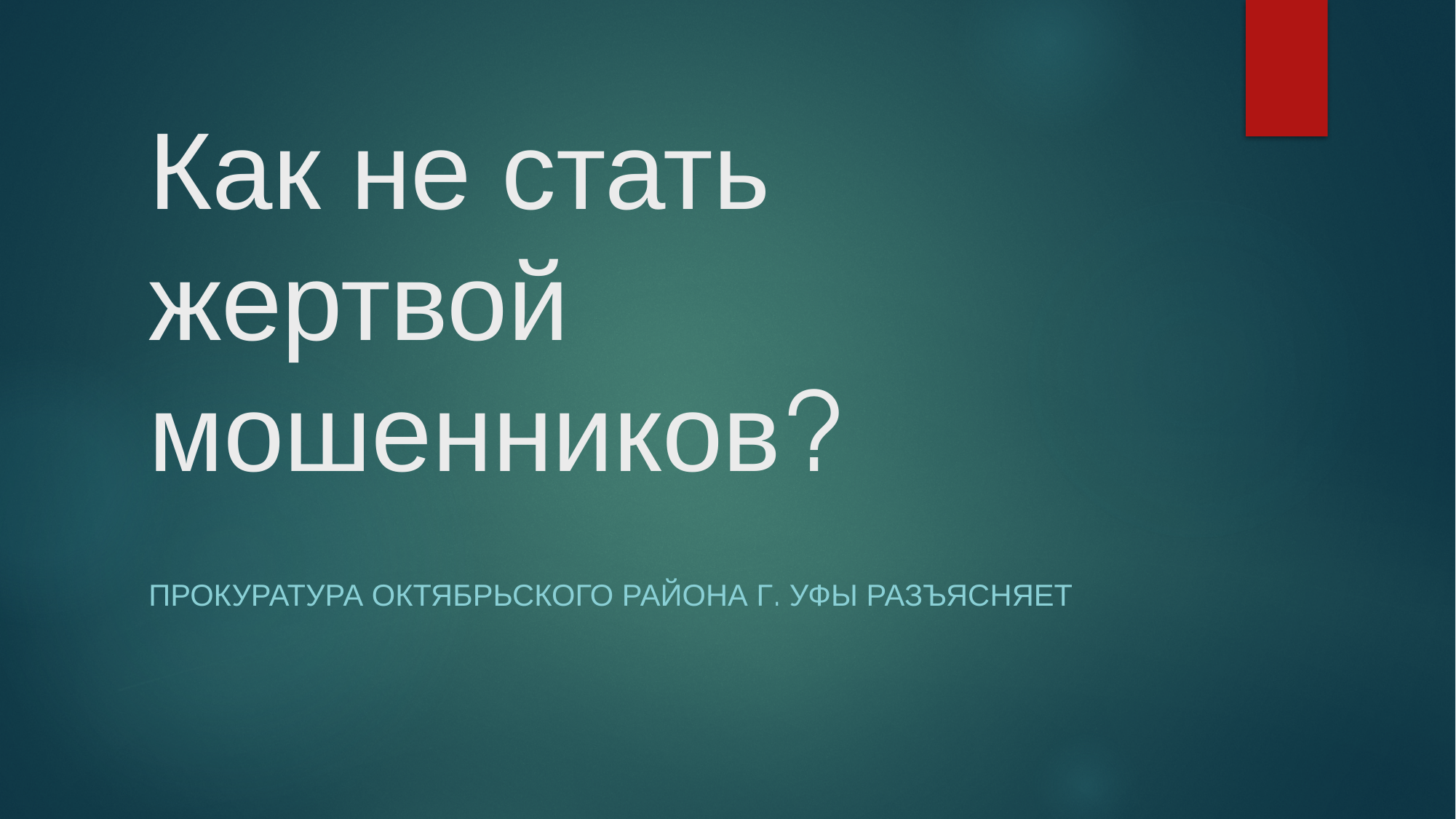

# Как не стать жертвой мошенников?
Прокуратура октябрьского района г. уфы разъясняет